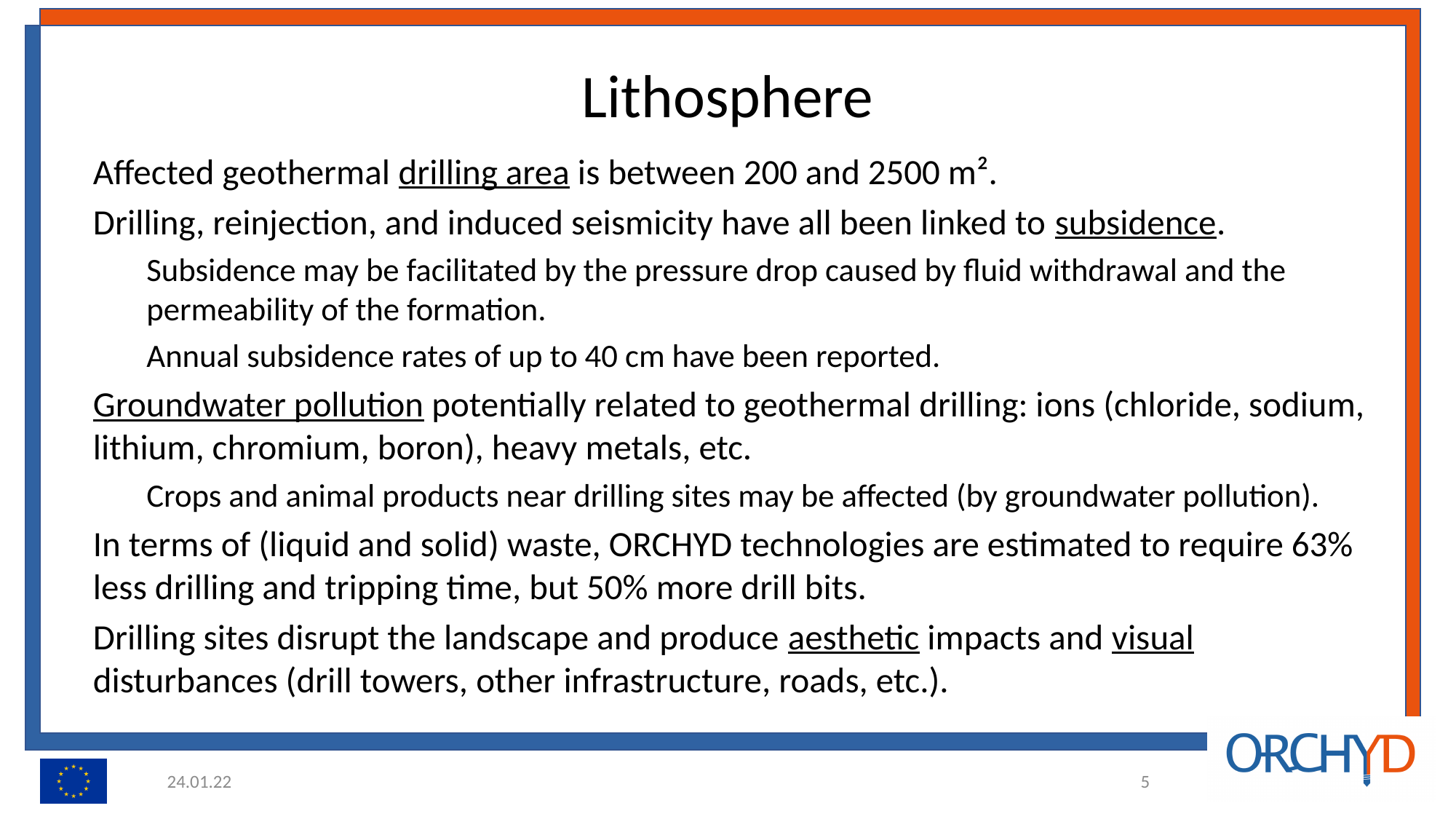

# Lithosphere
Affected geothermal drilling area is between 200 and 2500 m².
Drilling, reinjection, and induced seismicity have all been linked to subsidence.
Subsidence may be facilitated by the pressure drop caused by fluid withdrawal and the permeability of the formation.
Annual subsidence rates of up to 40 cm have been reported.
Groundwater pollution potentially related to geothermal drilling: ions (chloride, sodium, lithium, chromium, boron), heavy metals, etc.
Crops and animal products near drilling sites may be affected (by groundwater pollution).
In terms of (liquid and solid) waste, ORCHYD technologies are estimated to require 63% less drilling and tripping time, but 50% more drill bits.
Drilling sites disrupt the landscape and produce aesthetic impacts and visual disturbances (drill towers, other infrastructure, roads, etc.).
24.01.22
5